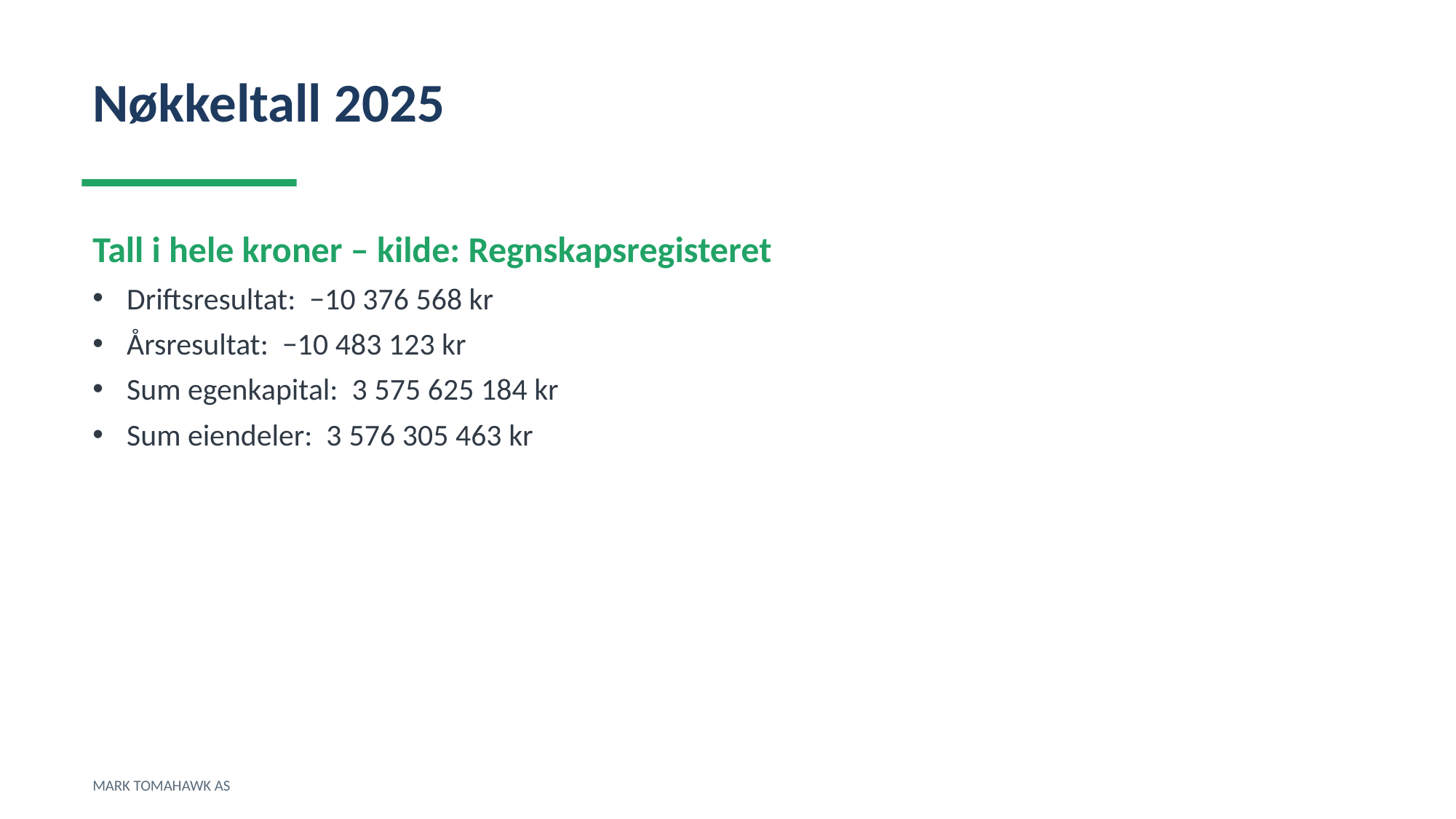

Nøkkeltall 2025

Tall i hele kroner – kilde: Regnskapsregisteret
Driftsresultat:  −10 376 568 kr
Årsresultat:  −10 483 123 kr
Sum egenkapital:  3 575 625 184 kr
Sum eiendeler:  3 576 305 463 kr
MARK TOMAHAWK AS